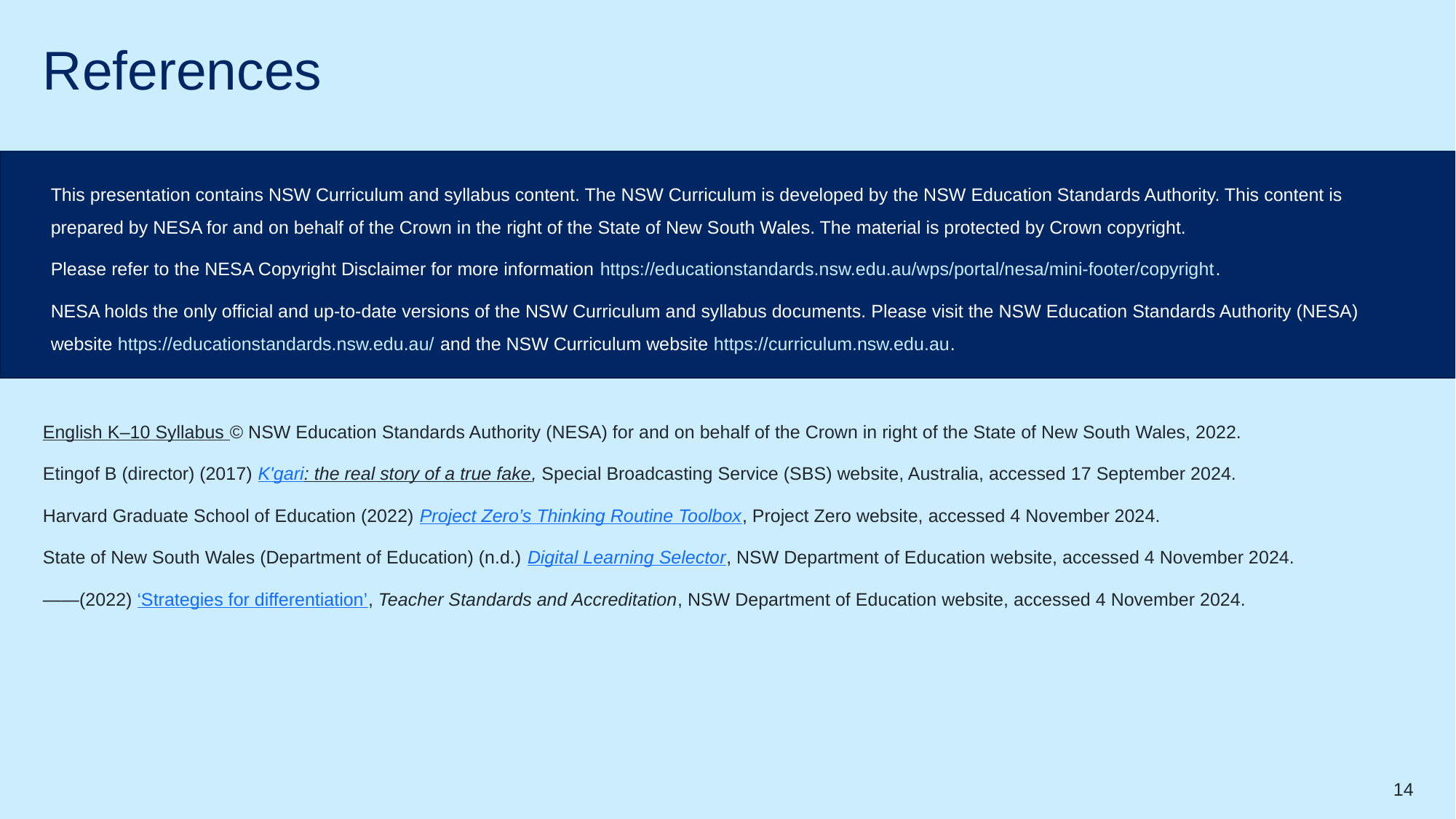

# References
This presentation contains NSW Curriculum and syllabus content. The NSW Curriculum is developed by the NSW Education Standards Authority. This content is prepared by NESA for and on behalf of the Crown in the right of the State of New South Wales. The material is protected by Crown copyright.
Please refer to the NESA Copyright Disclaimer for more information https://educationstandards.nsw.edu.au/wps/portal/nesa/mini-footer/copyright.
NESA holds the only official and up-to-date versions of the NSW Curriculum and syllabus documents. Please visit the NSW Education Standards Authority (NESA) website https://educationstandards.nsw.edu.au/ and the NSW Curriculum website https://curriculum.nsw.edu.au.
English K–10 Syllabus © NSW Education Standards Authority (NESA) for and on behalf of the Crown in right of the State of New South Wales, 2022.
Etingof B (director) (2017) K'gari: the real story of a true fake, Special Broadcasting Service (SBS) website, Australia, accessed 17 September 2024.
Harvard Graduate School of Education (2022) Project Zero’s Thinking Routine Toolbox, Project Zero website, accessed 4 November 2024.
State of New South Wales (Department of Education) (n.d.) Digital Learning Selector, NSW Department of Education website, accessed 4 November 2024.
——(2022) ‘Strategies for differentiation’, Teacher Standards and Accreditation, NSW Department of Education website, accessed 4 November 2024.
14